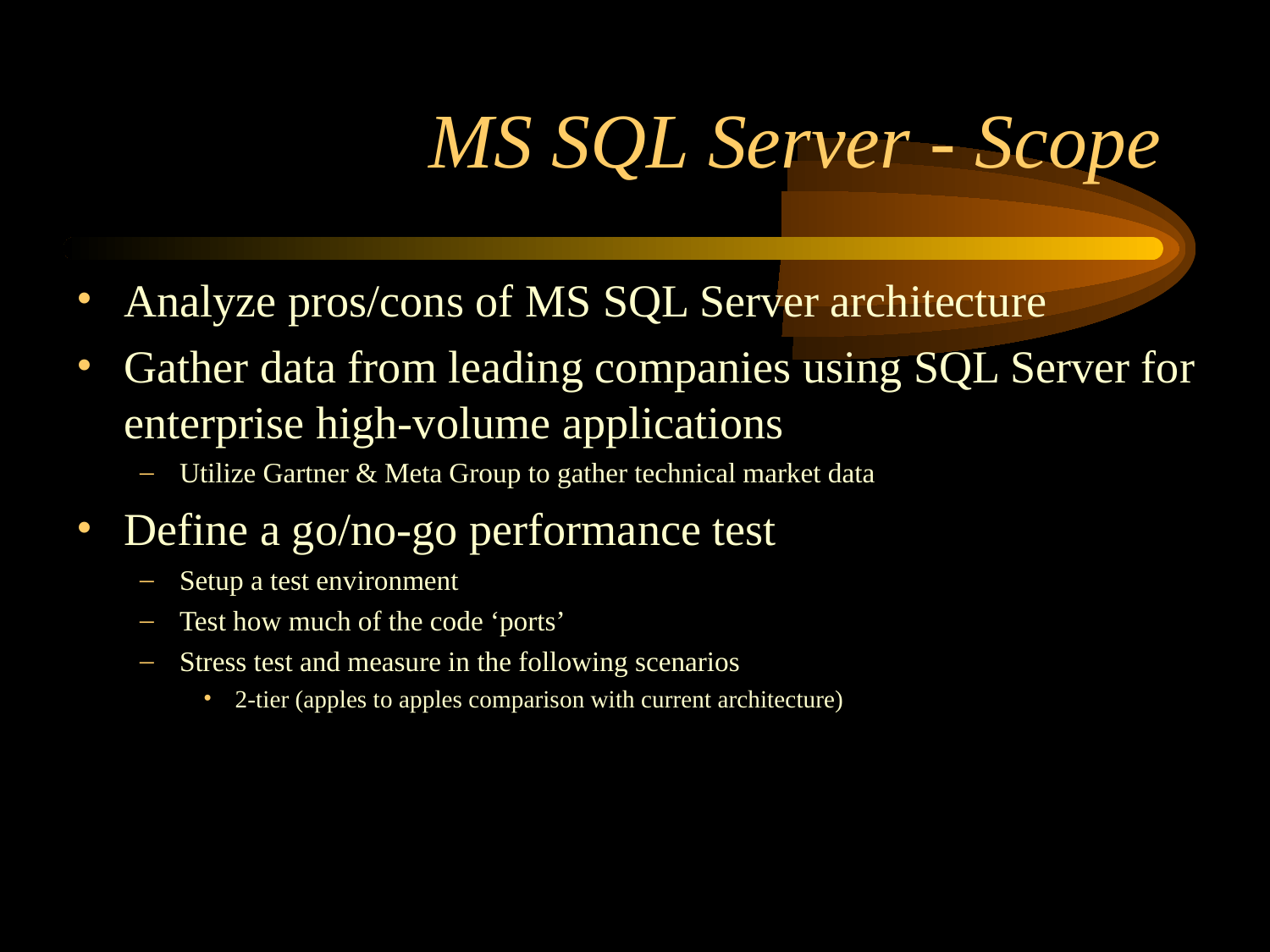

# MS SQL Server - Scope
Analyze pros/cons of MS SQL Server architecture
Gather data from leading companies using SQL Server for enterprise high-volume applications
Utilize Gartner & Meta Group to gather technical market data
Define a go/no-go performance test
Setup a test environment
Test how much of the code ‘ports’
Stress test and measure in the following scenarios
2-tier (apples to apples comparison with current architecture)